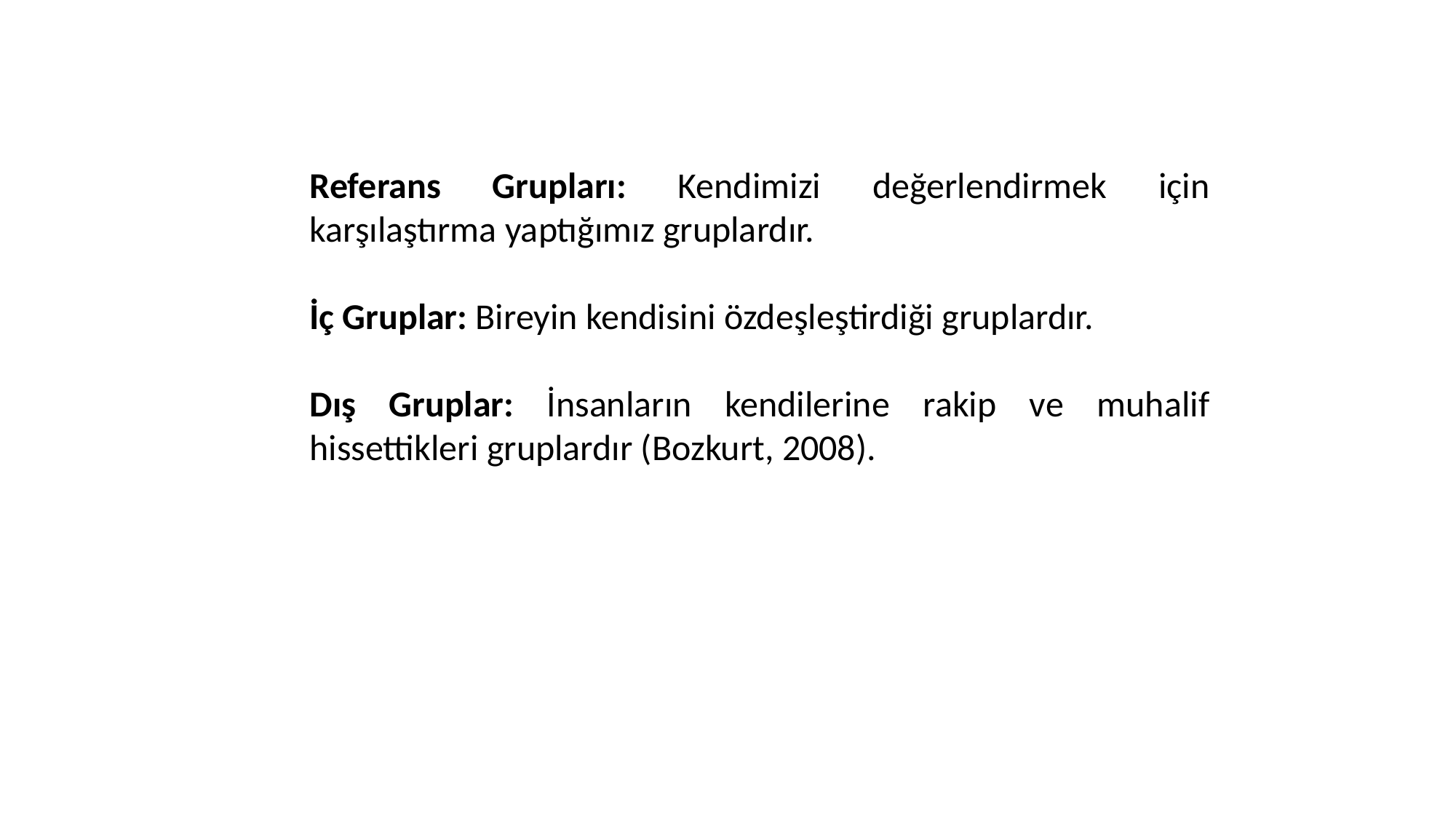

Referans Grupları: Kendimizi değerlendirmek için karşılaştırma yaptığımız gruplardır.

İç Gruplar: Bireyin kendisini özdeşleştirdiği gruplardır.

Dış Gruplar: İnsanların kendilerine rakip ve muhalif hissettikleri gruplardır (Bozkurt, 2008).